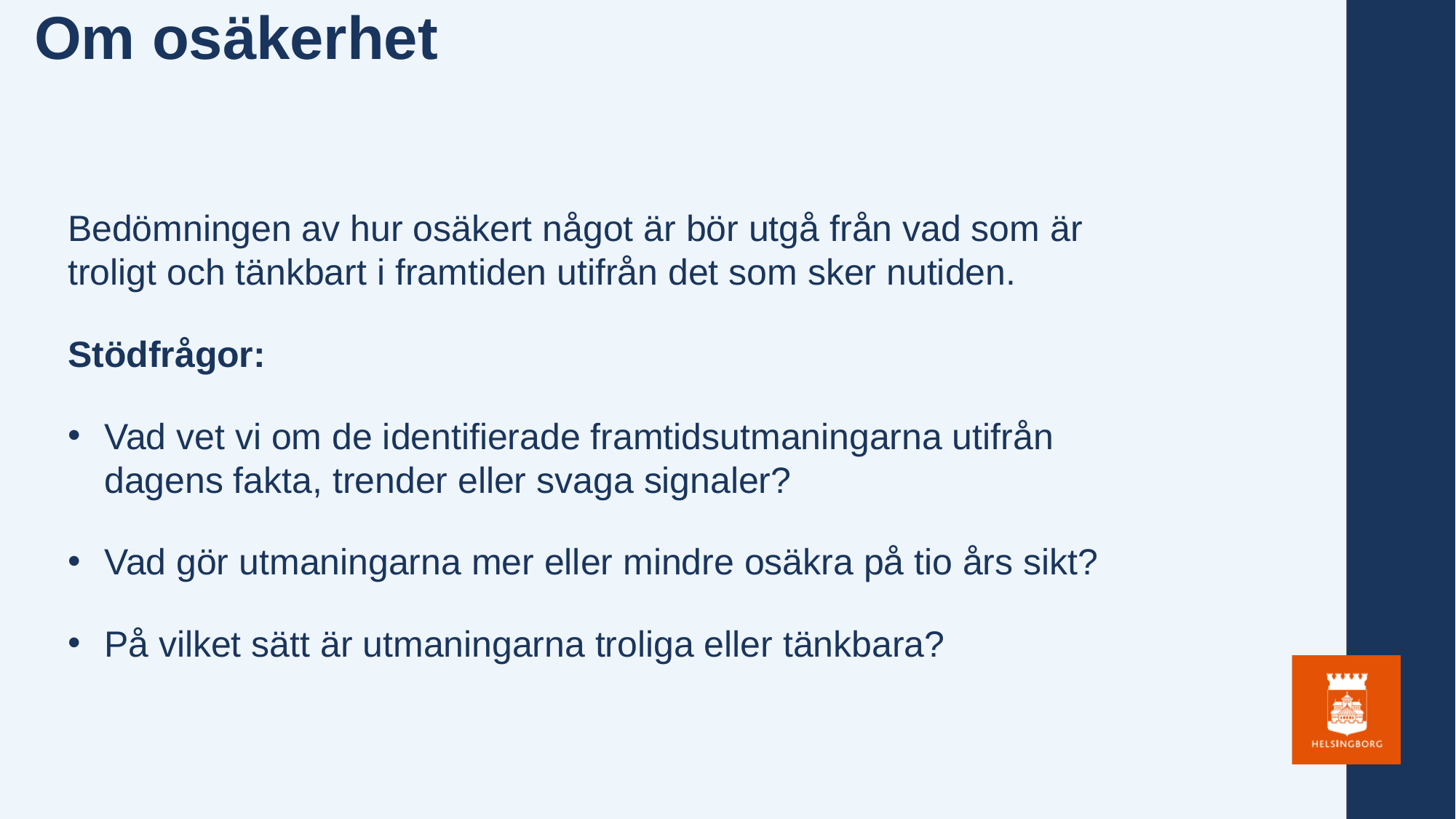

# Om osäkerhet
Bedömningen av hur osäkert något är bör utgå från vad som är troligt och tänkbart i framtiden utifrån det som sker nutiden.
Stödfrågor:
Vad vet vi om de identifierade framtidsutmaningarna utifrån dagens fakta, trender eller svaga signaler?
Vad gör utmaningarna mer eller mindre osäkra på tio års sikt?
På vilket sätt är utmaningarna troliga eller tänkbara?